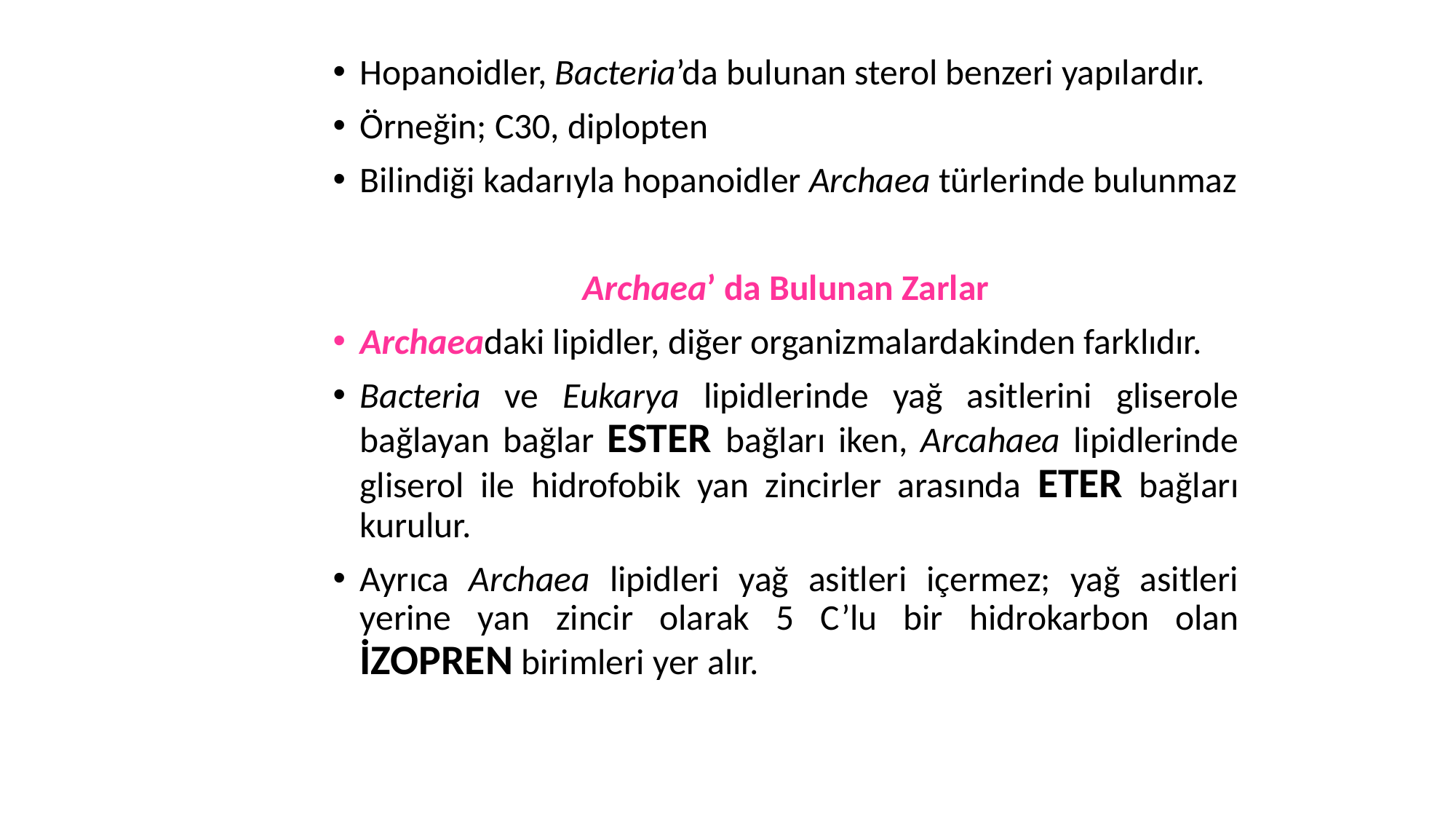

Hopanoidler, Bacteria’da bulunan sterol benzeri yapılardır.
Örneğin; C30, diplopten
Bilindiği kadarıyla hopanoidler Archaea türlerinde bulunmaz

Archaea’ da Bulunan Zarlar
Archaeadaki lipidler, diğer organizmalardakinden farklıdır.
Bacteria ve Eukarya lipidlerinde yağ asitlerini gliserole bağlayan bağlar ESTER bağları iken, Arcahaea lipidlerinde gliserol ile hidrofobik yan zincirler arasında ETER bağları kurulur.
Ayrıca Archaea lipidleri yağ asitleri içermez; yağ asitleri yerine yan zincir olarak 5 C’lu bir hidrokarbon olan İZOPREN birimleri yer alır.